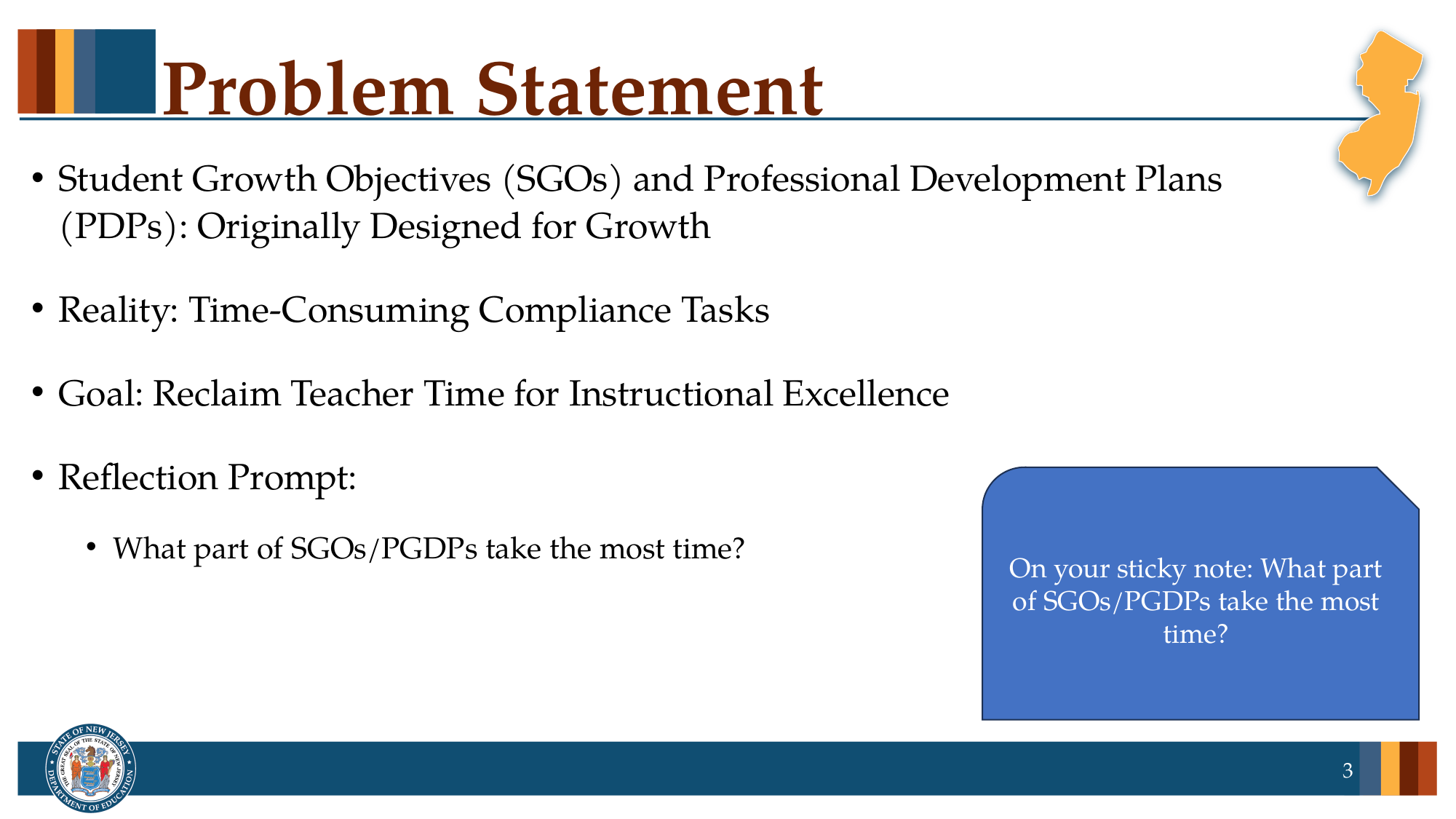

Problem Statement
Student Growth Objectives (SGOs) and Professional Development Plans (PDPs): Originally Designed for Growth
Reality: Time-Consuming Compliance Tasks
Goal: Reclaim Teacher Time for Instructional Excellence
Reflection Prompt:
What part of SGOs/PGDPs take the most time?
On your sticky note: What part of SGOs/PGDPs take the most time?
3